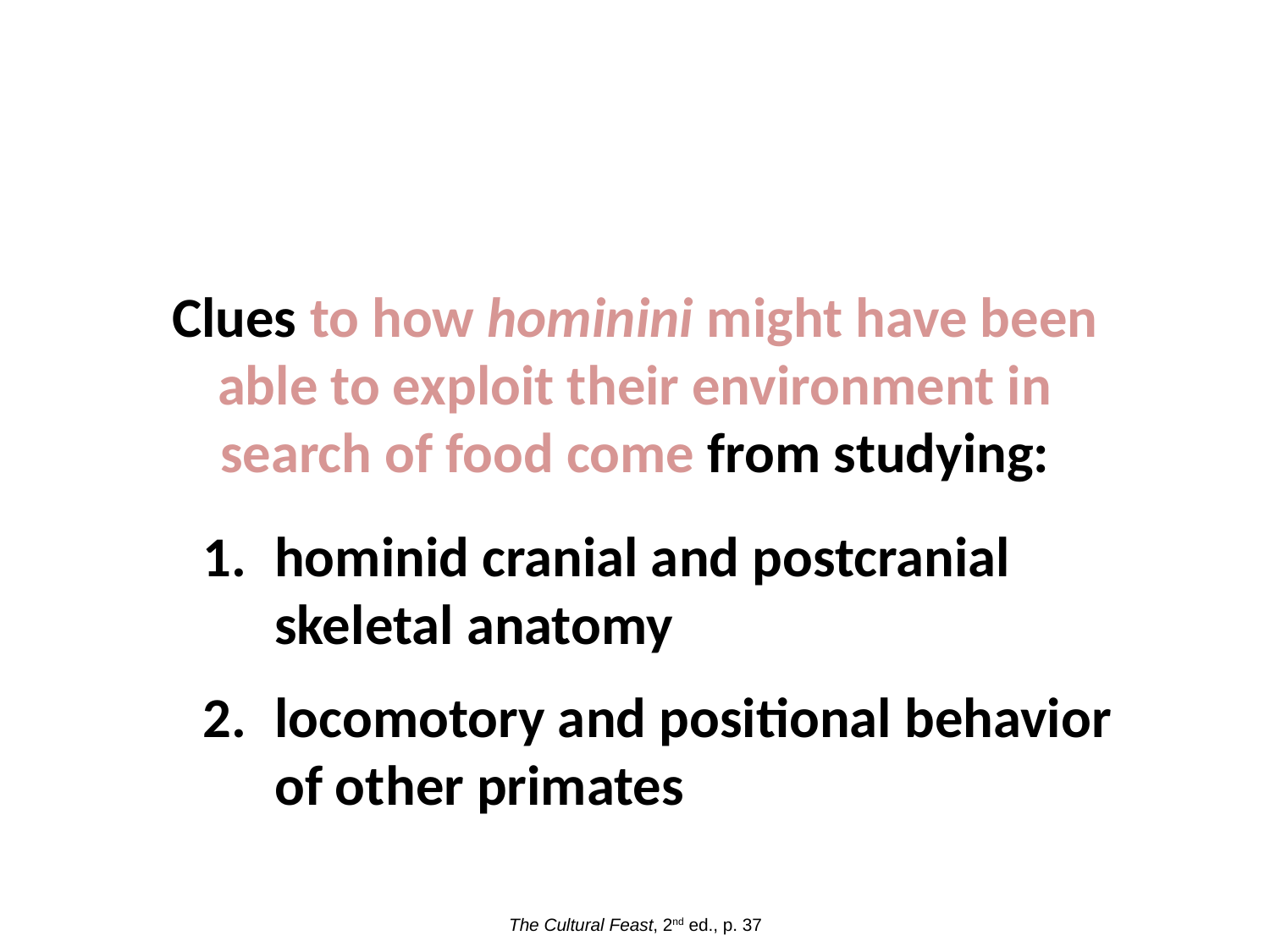

Clues to how hominini might have been able to exploit their environment in search of food come from studying:

hominid cranial and postcranial skeletal anatomy

locomotory and positional behavior of other primates
The Cultural Feast, 2nd ed., p. 37